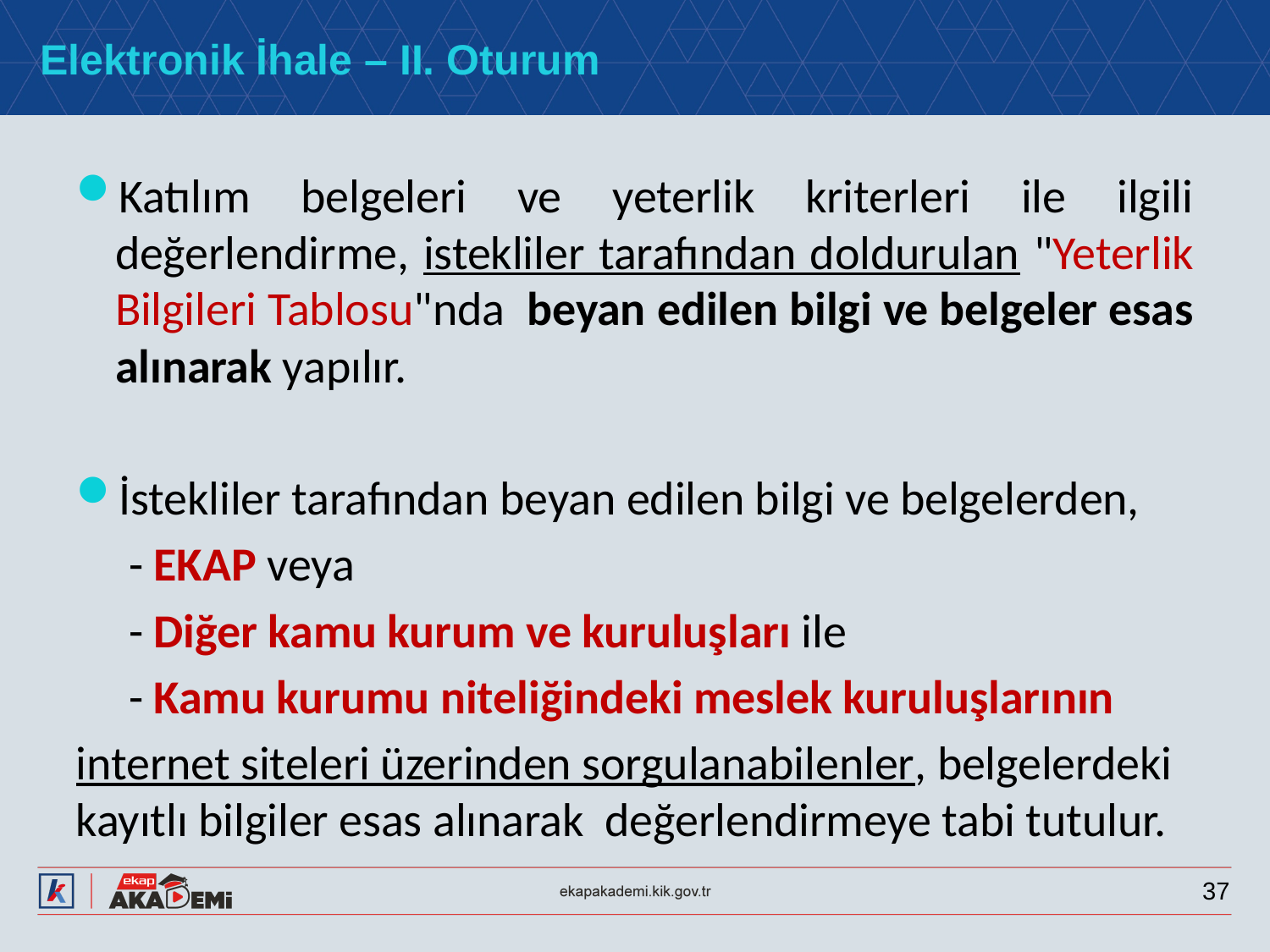

# Elektronik İhale – II. Oturum
Katılım belgeleri ve yeterlik kriterleri ile ilgili değerlendirme, istekliler tarafından doldurulan "Yeterlik Bilgileri Tablosu"nda  beyan edilen bilgi ve belgeler esas alınarak yapılır.

İstekliler tarafından beyan edilen bilgi ve belgelerden,
     - EKAP veya
     - Diğer kamu kurum ve kuruluşları ile
     - Kamu kurumu niteliğindeki meslek kuruluşlarının
internet siteleri üzerinden sorgulanabilenler, belgelerdeki kayıtlı bilgiler esas alınarak  değerlendirmeye tabi tutulur.

37